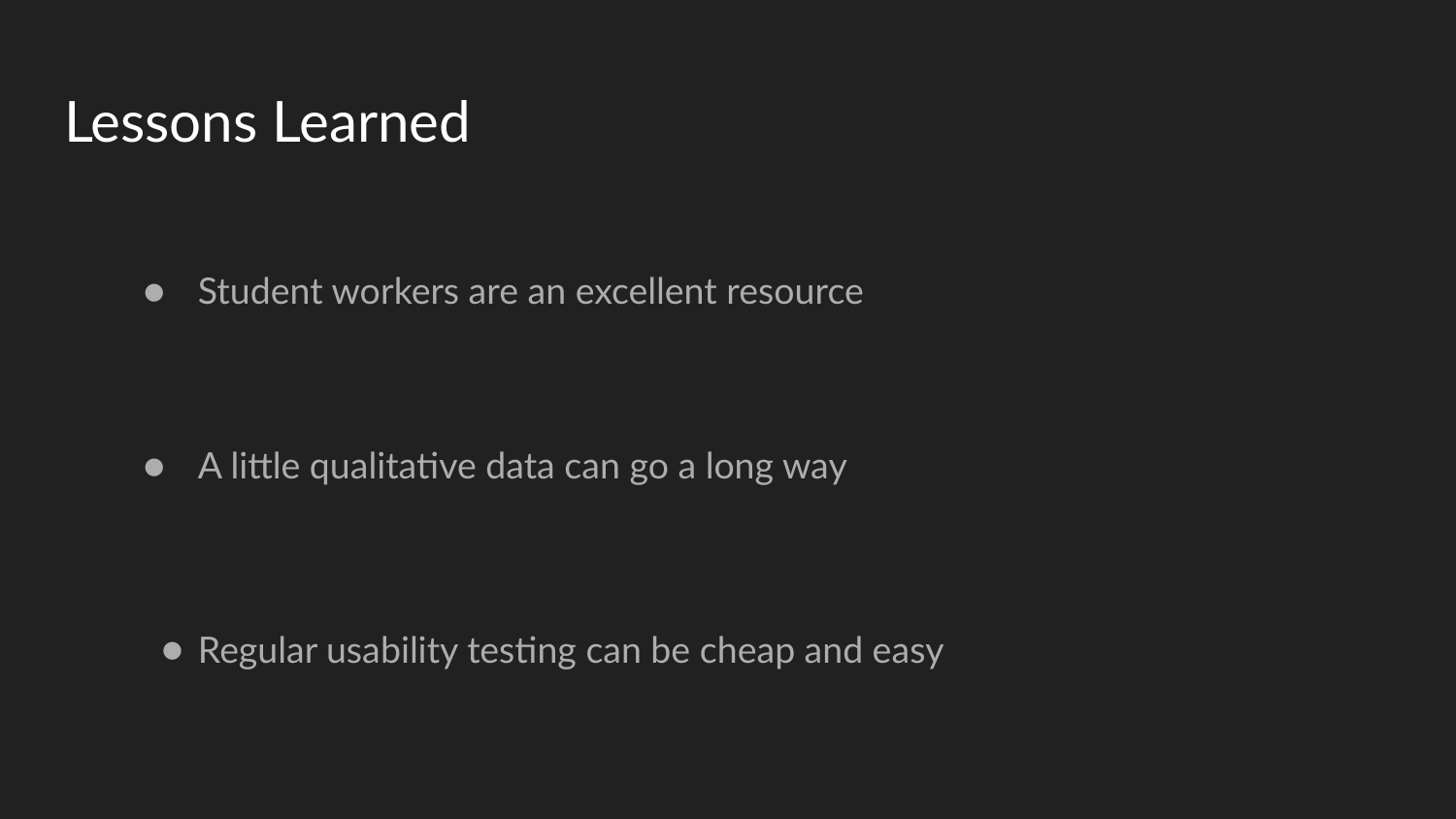

# Lessons Learned
Student workers are an excellent resource
A little qualitative data can go a long way
Regular usability testing can be cheap and easy